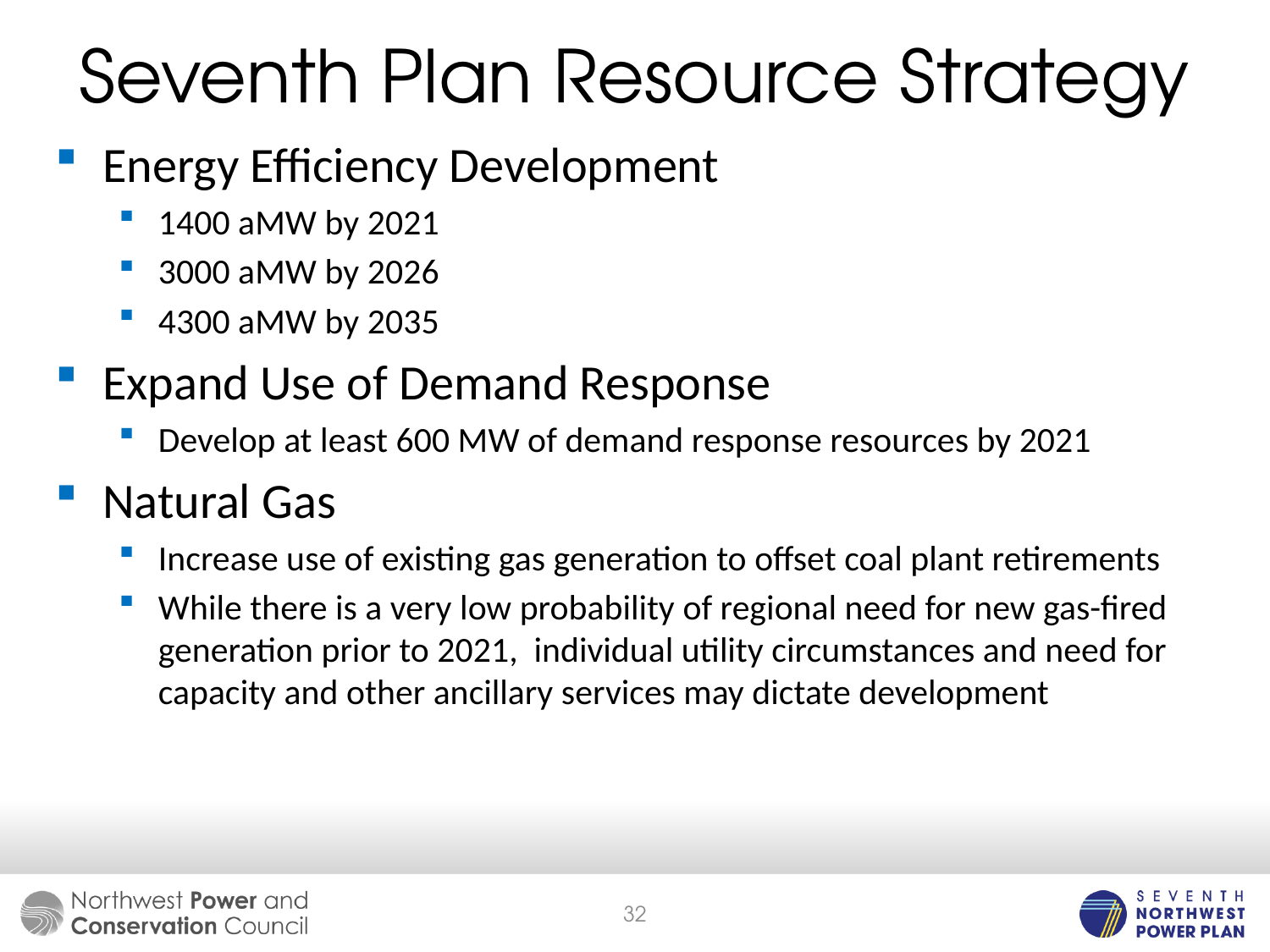

# Seventh Plan Resource Strategy
Energy Efficiency Development
1400 aMW by 2021
3000 aMW by 2026
4300 aMW by 2035
Expand Use of Demand Response
Develop at least 600 MW of demand response resources by 2021
Natural Gas
Increase use of existing gas generation to offset coal plant retirements
While there is a very low probability of regional need for new gas-fired generation prior to 2021,  individual utility circumstances and need for capacity and other ancillary services may dictate development
32